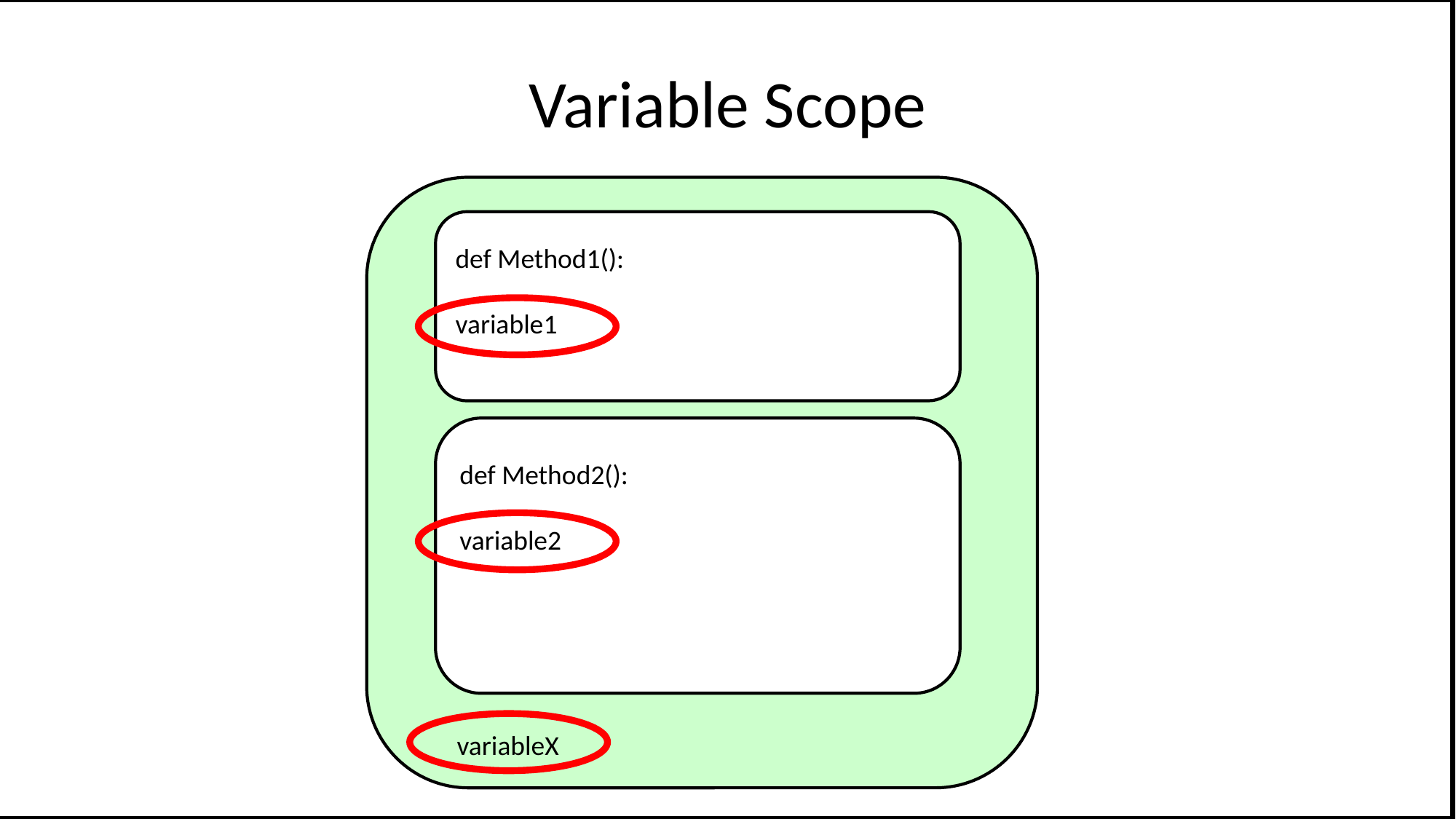

# Variable Scope

        variableX
def Method1():

variable1

def Method2():

variable2